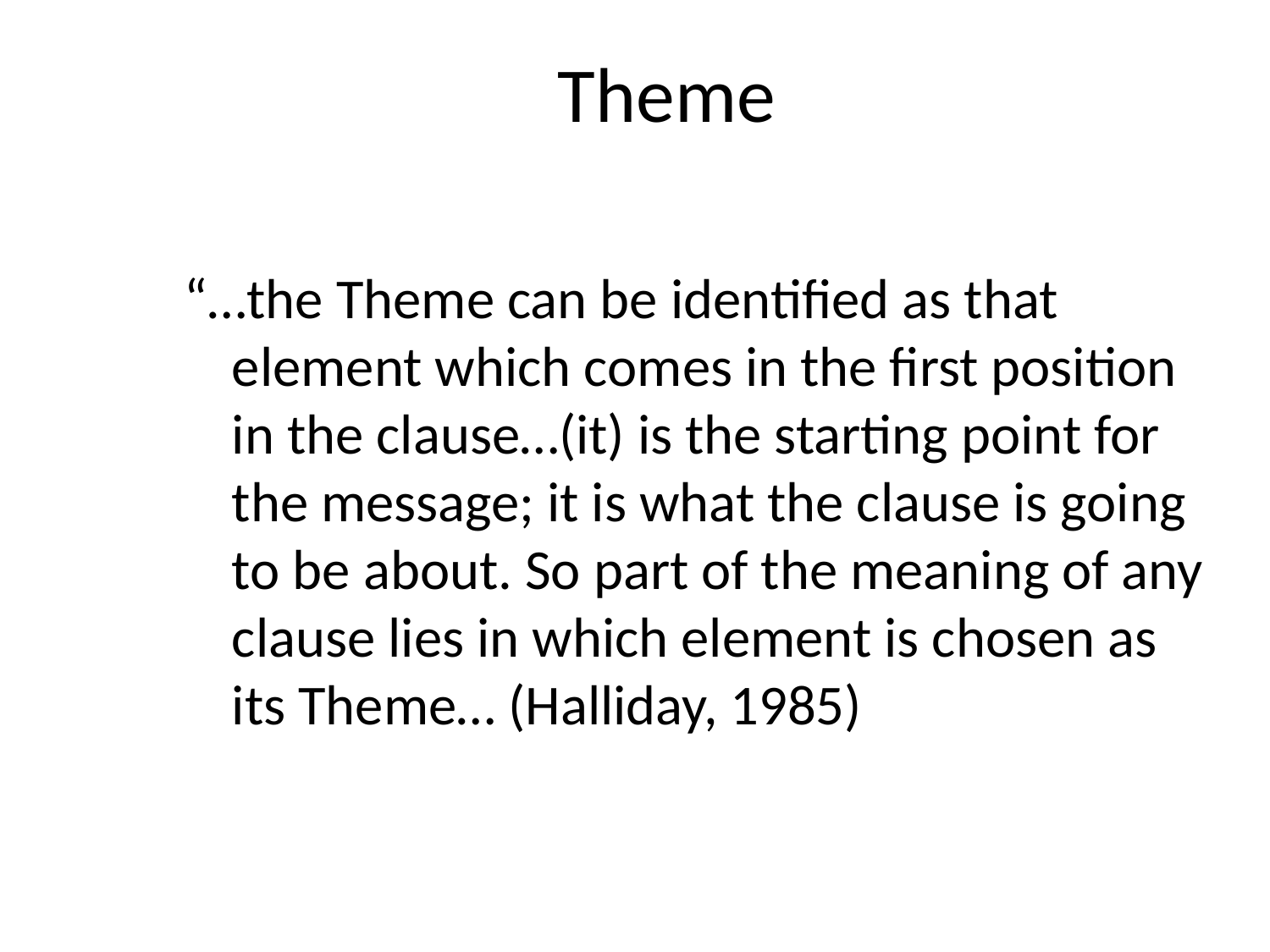

# Theme
“…the Theme can be identified as that element which comes in the first position in the clause…(it) is the starting point for the message; it is what the clause is going to be about. So part of the meaning of any clause lies in which element is chosen as its Theme… (Halliday, 1985)